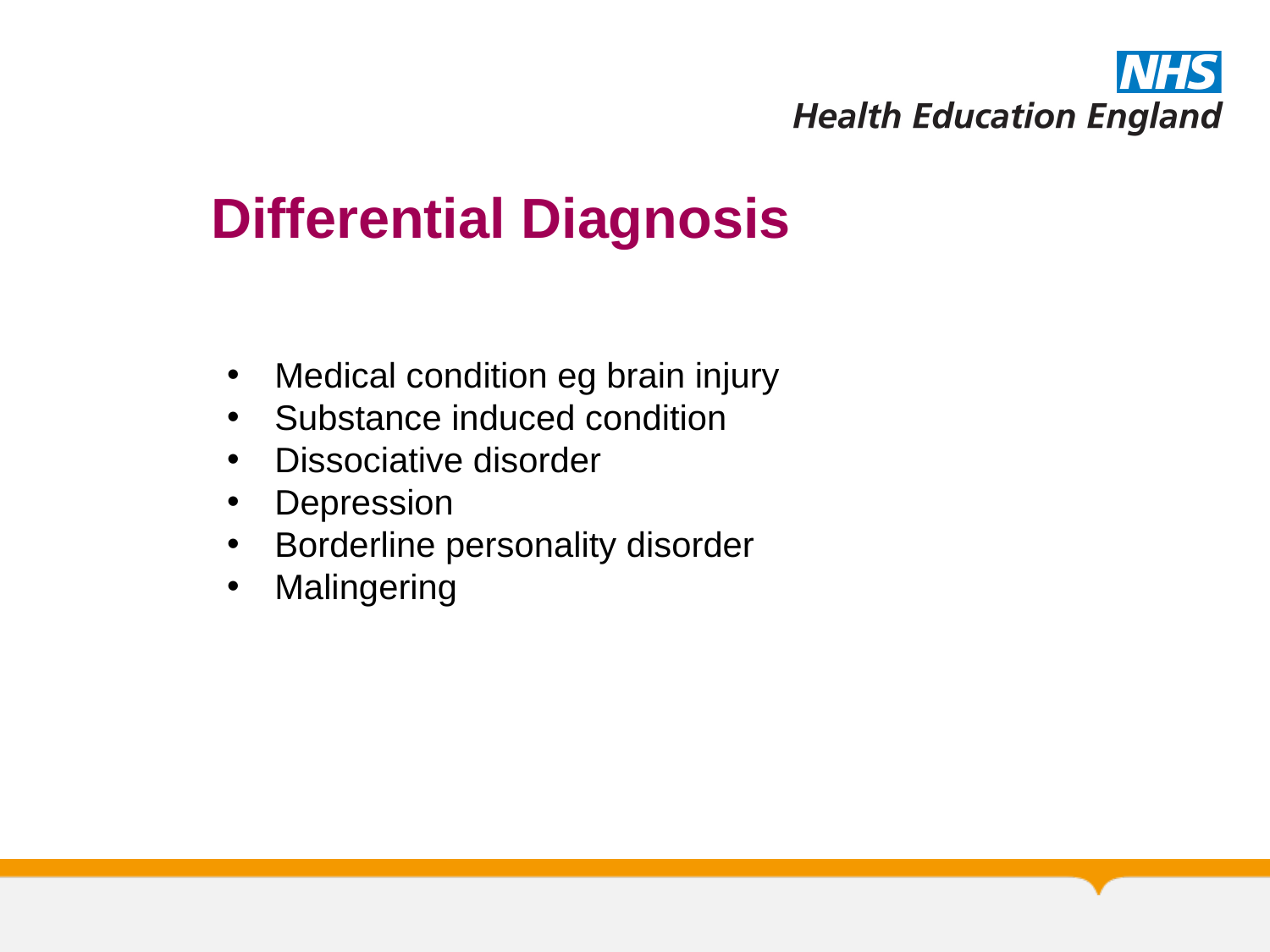

Differential Diagnosis
Medical condition eg brain injury
Substance induced condition
Dissociative disorder
Depression
Borderline personality disorder
Malingering